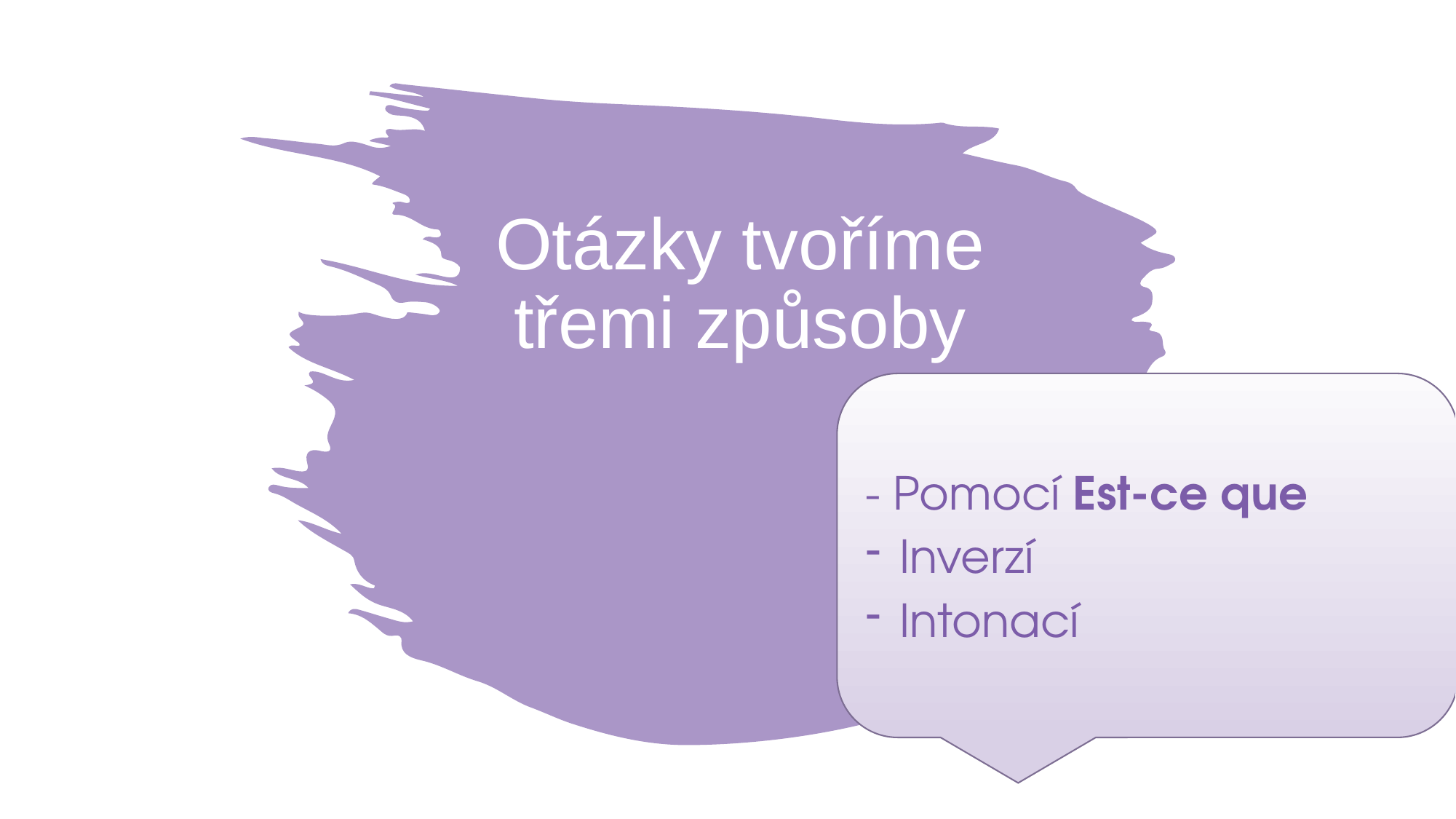

# Otázky tvoříme třemi způsoby
- Pomocí Est-ce que
Inverzí
Intonací